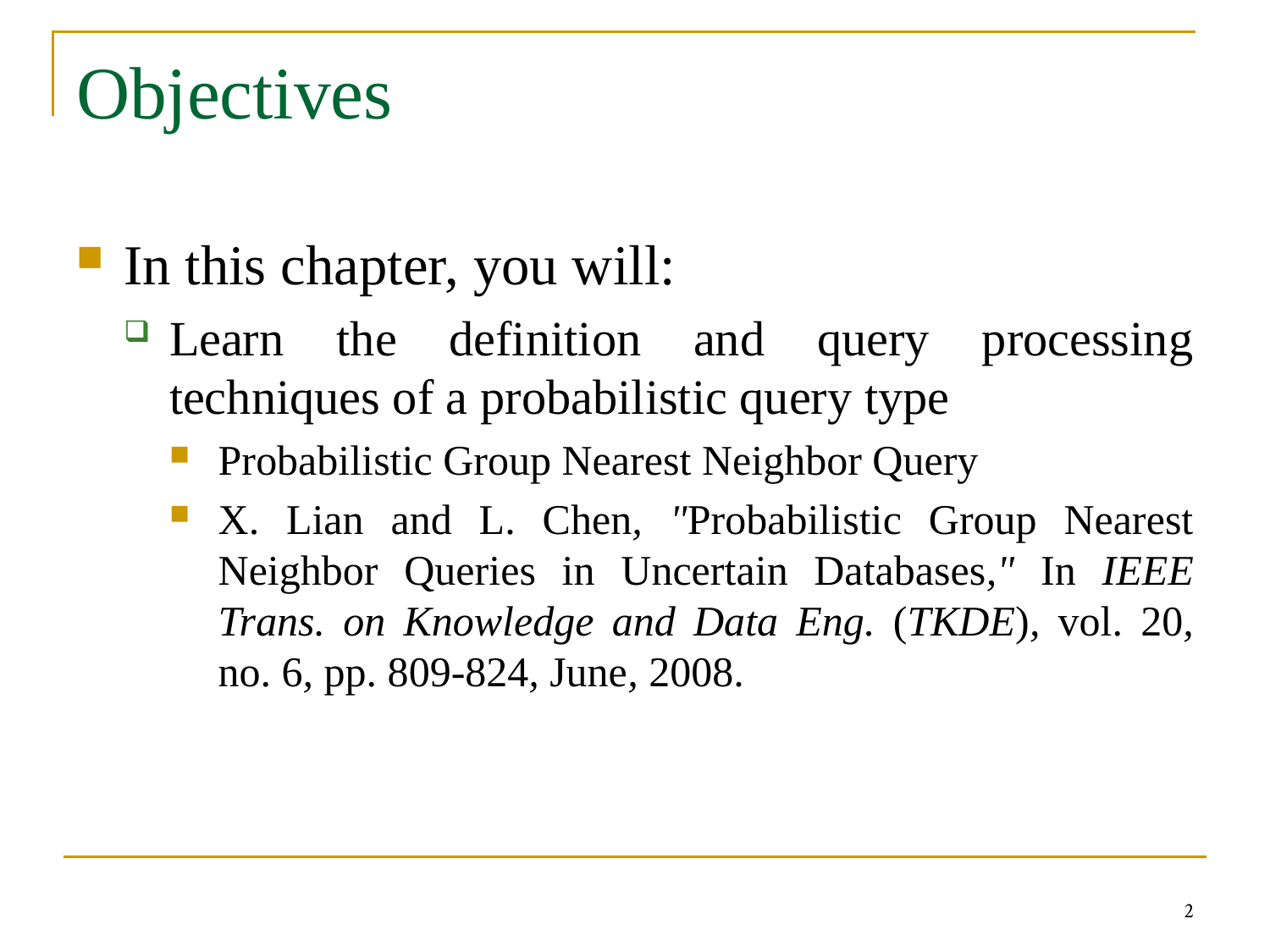

# Objectives
In this chapter, you will:
Learn the definition and query processing techniques of a probabilistic query type
Probabilistic Group Nearest Neighbor Query
X. Lian and L. Chen, "Probabilistic Group Nearest Neighbor Queries in Uncertain Databases," In IEEE Trans. on Knowledge and Data Eng. (TKDE), vol. 20, no. 6, pp. 809-824, June, 2008.

2